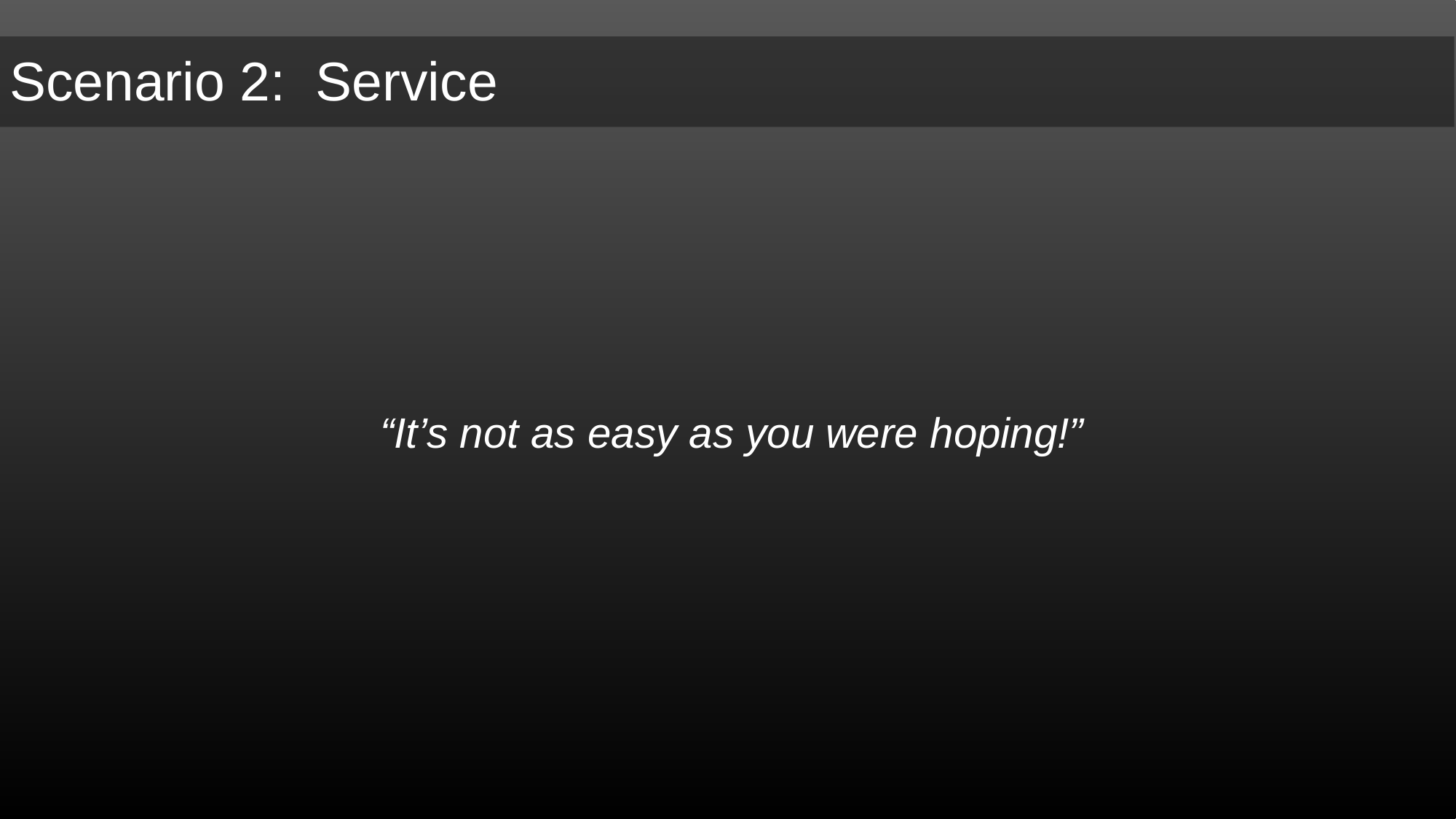

“It’s not as easy as you were hoping!”